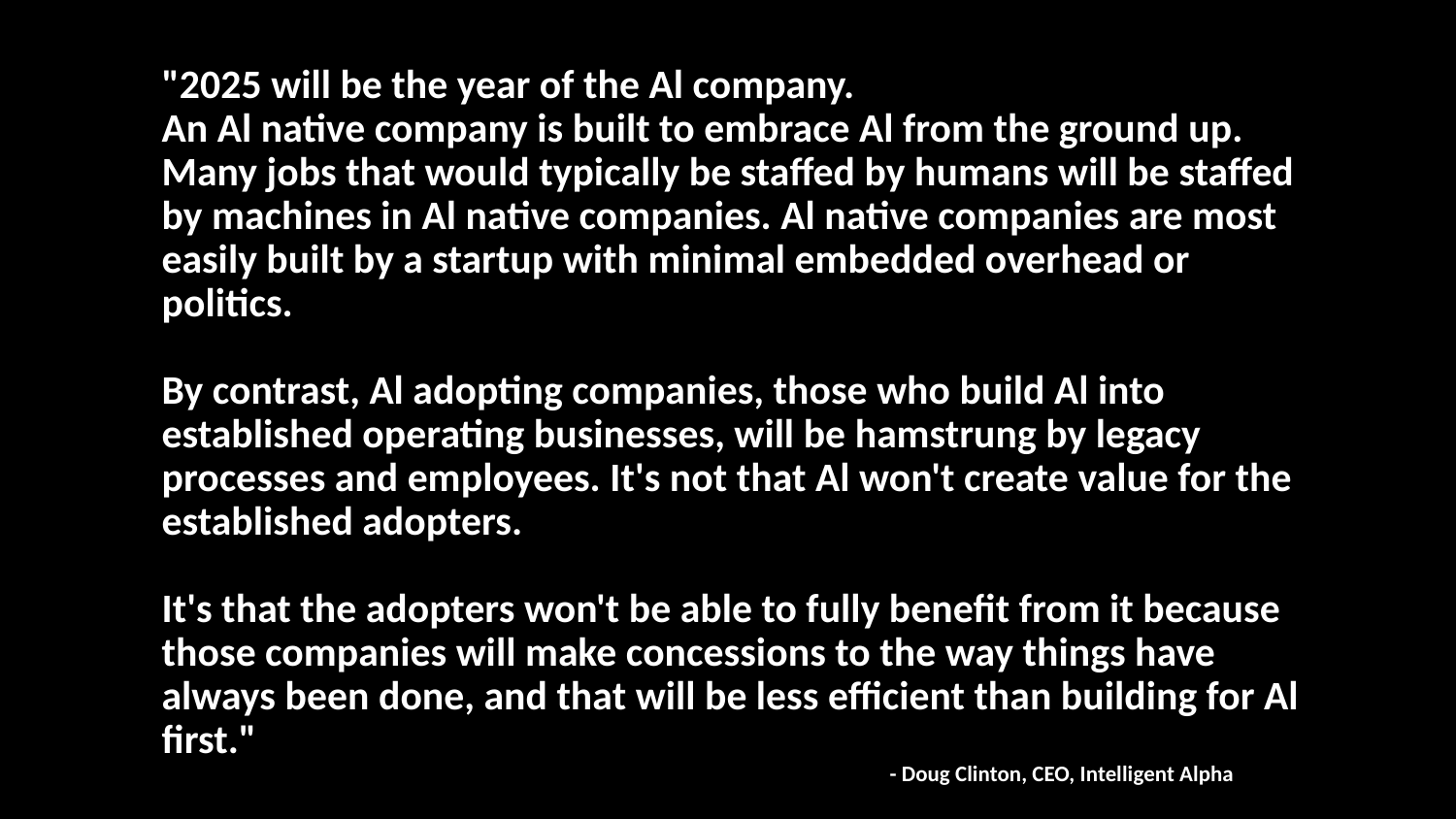

# "2025 will be the year of the Al company.
An Al native company is built to embrace Al from the ground up. Many jobs that would typically be staffed by humans will be staffed by machines in Al native companies. Al native companies are most easily built by a startup with minimal embedded overhead or politics.

By contrast, Al adopting companies, those who build Al into established operating businesses, will be hamstrung by legacy processes and employees. It's not that Al won't create value for the established adopters.

It's that the adopters won't be able to fully benefit from it because those companies will make concessions to the way things have always been done, and that will be less efficient than building for Al first."
- Doug Clinton, CEO, Intelligent Alpha